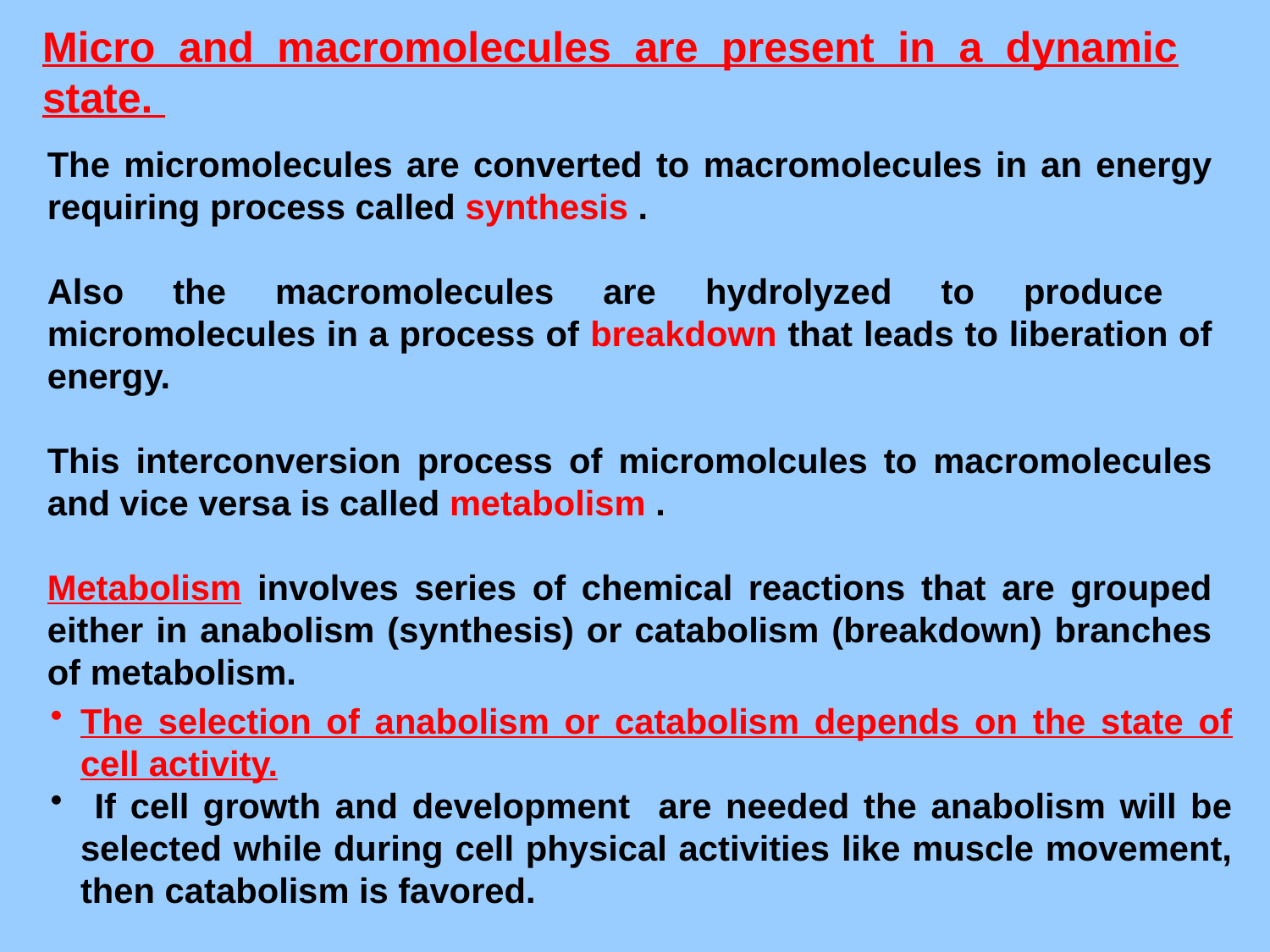

Micro and macromolecules are present in a dynamic state.
The micromolecules are converted to macromolecules in an energy requiring process called synthesis .

Also the macromolecules are hydrolyzed to produce  micromolecules in a process of breakdown that leads to liberation of energy.

This interconversion process of micromolcules to macromolecules and vice versa is called metabolism .

Metabolism involves series of chemical reactions that are grouped either in anabolism (synthesis) or catabolism (breakdown) branches of metabolism.
The selection of anabolism or catabolism depends on the state of cell activity.
 If cell growth and development  are needed the anabolism will be selected while during cell physical activities like muscle movement, then catabolism is favored.